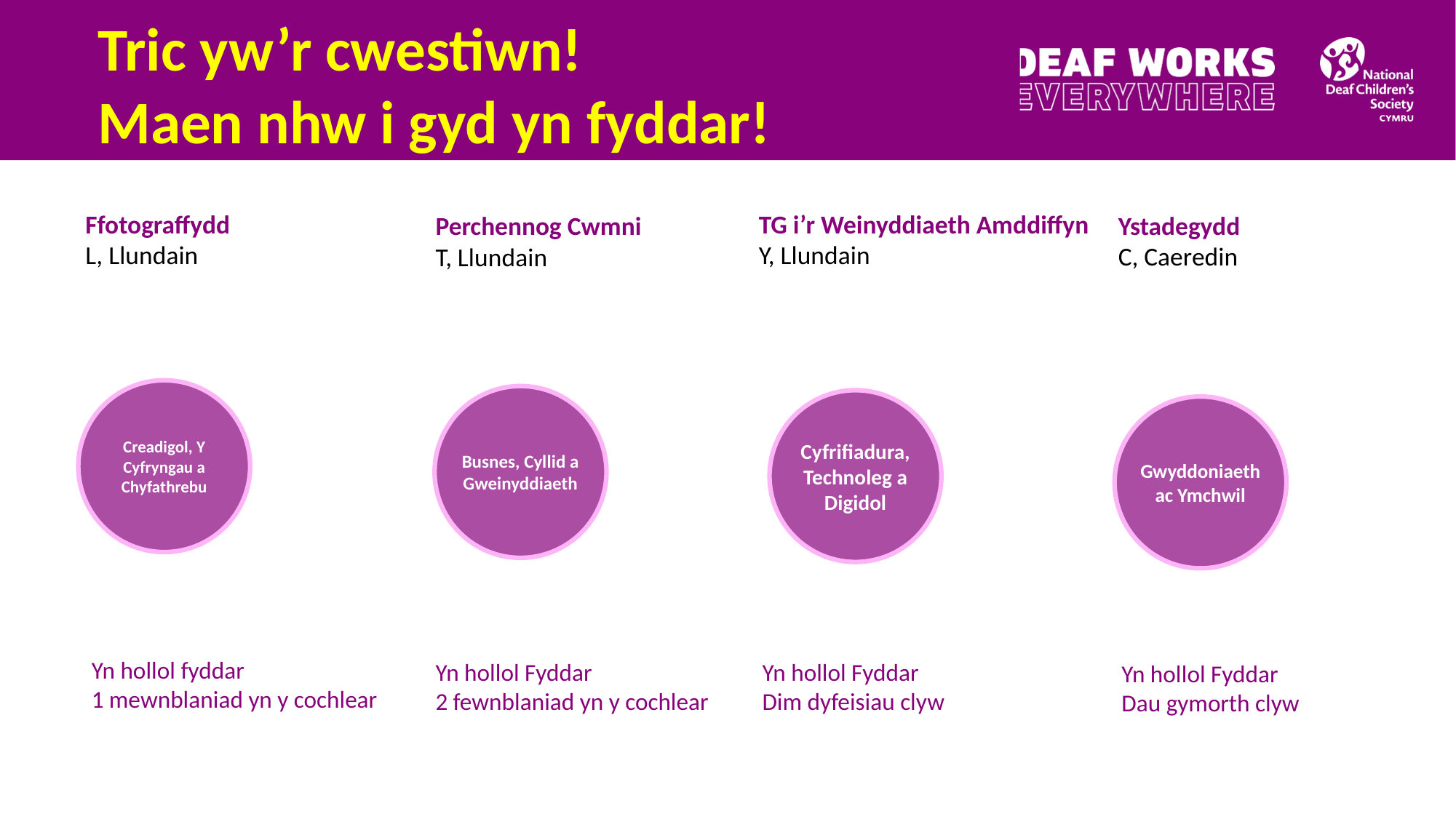

# Which person is Hearing?
Tric yw’r cwestiwn!
Maen nhw i gyd yn fyddar!
TG i’r Weinyddiaeth Amddiffyn Y, Llundain
Cyfrifiadura, Technoleg a Digidol
Ystadegydd
C, Caeredin

Gwyddoniaeth ac Ymchwil
Ffotograffydd
L, Llundain

Creadigol, Y Cyfryngau a Chyfathrebu
Perchennog Cwmni
T, Llundain

Busnes, Cyllid a Gweinyddiaeth

Yn hollol fyddar
1 mewnblaniad yn y cochlear
Yn hollol Fyddar
2 fewnblaniad yn y cochlear
Yn hollol Fyddar
Dim dyfeisiau clyw
Yn hollol Fyddar
Dau gymorth clyw